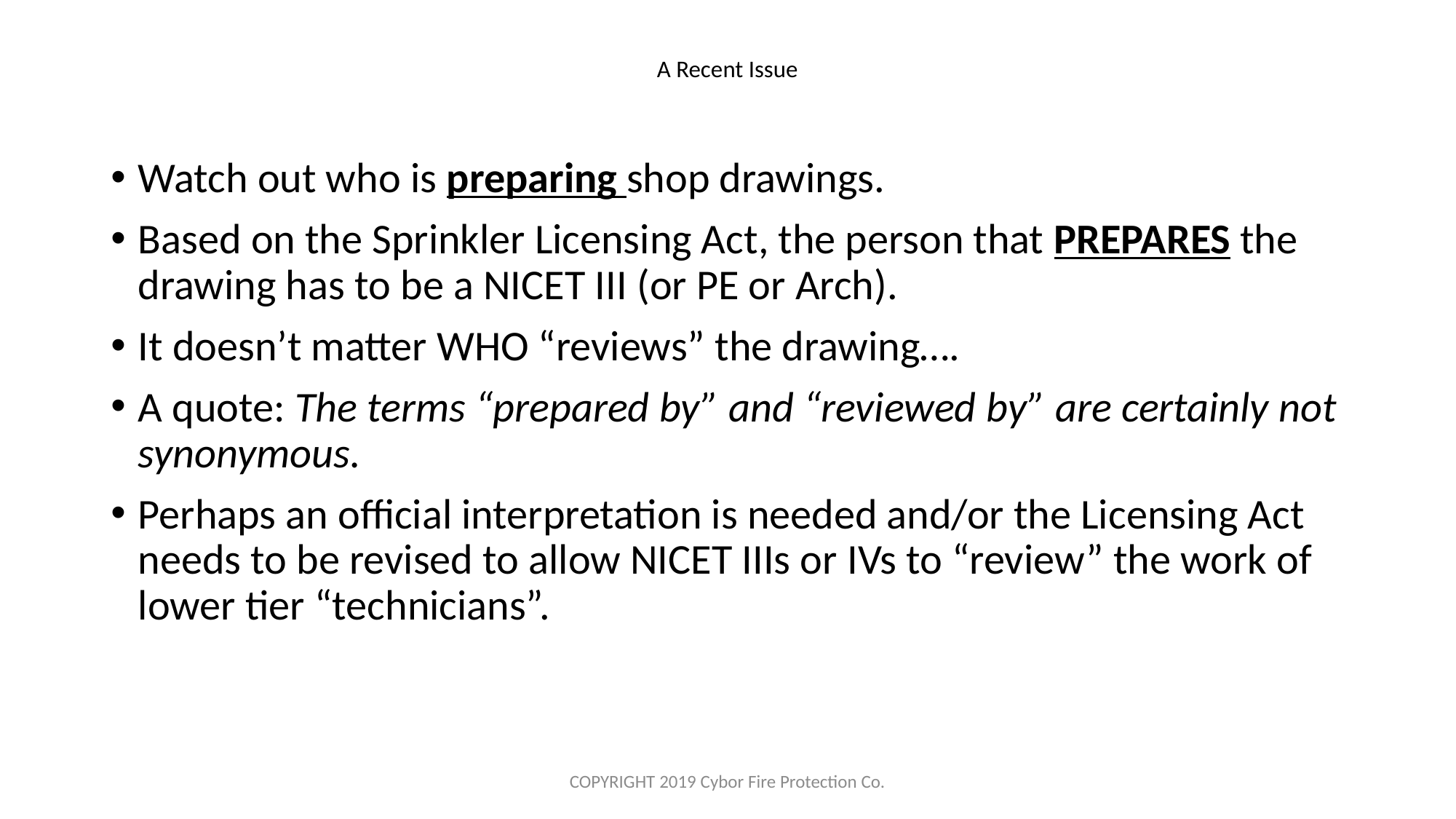

# A Recent Issue
Watch out who is preparing shop drawings.
Based on the Sprinkler Licensing Act, the person that PREPARES the drawing has to be a NICET III (or PE or Arch).
It doesn’t matter WHO “reviews” the drawing….
A quote: The terms “prepared by” and “reviewed by” are certainly not synonymous.
Perhaps an official interpretation is needed and/or the Licensing Act needs to be revised to allow NICET IIIs or IVs to “review” the work of lower tier “technicians”.

COPYRIGHT 2019 Cybor Fire Protection Co.